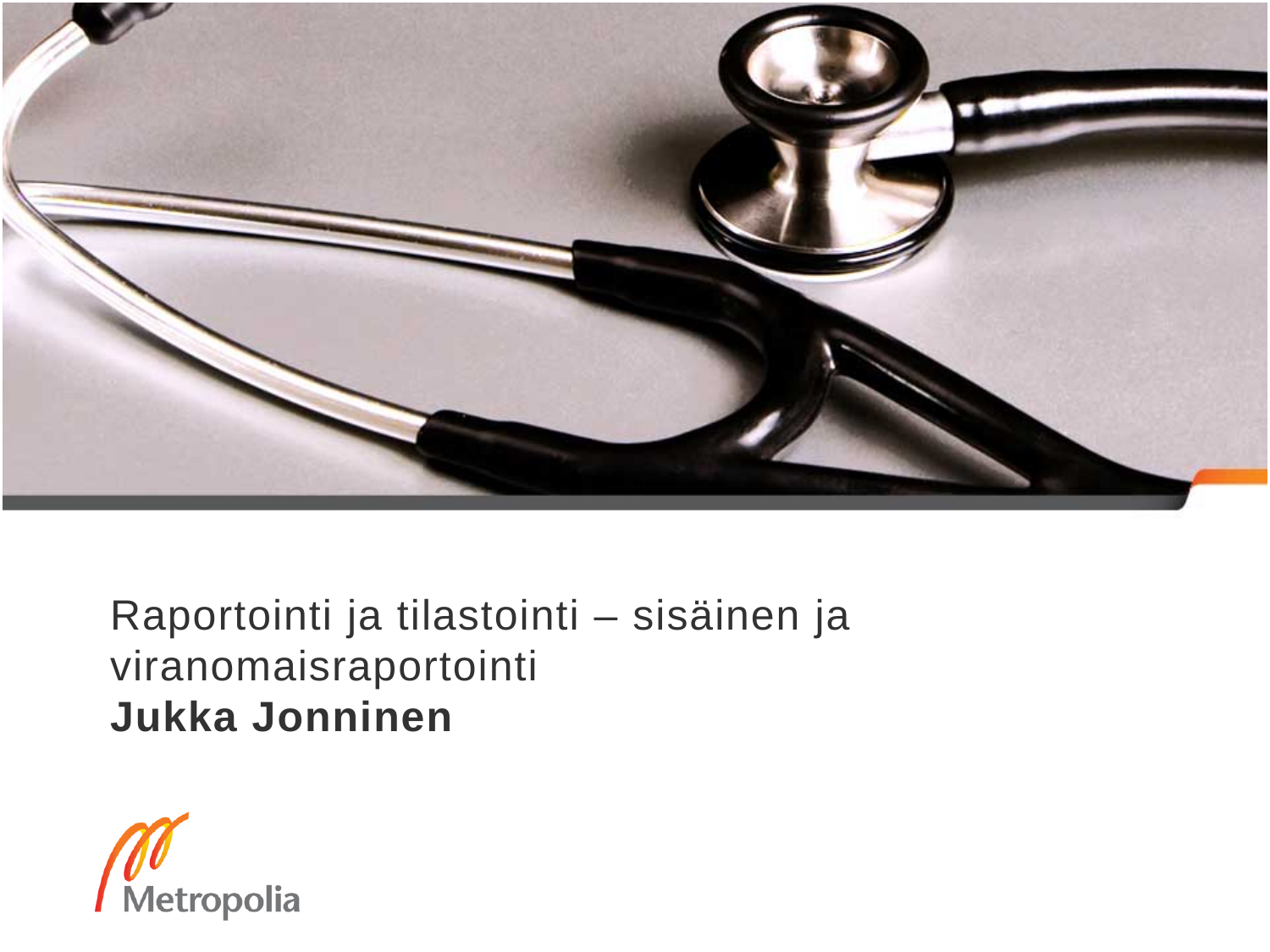

# Raportointi ja tilastointi – sisäinen ja viranomaisraportointi Jukka Jonninen